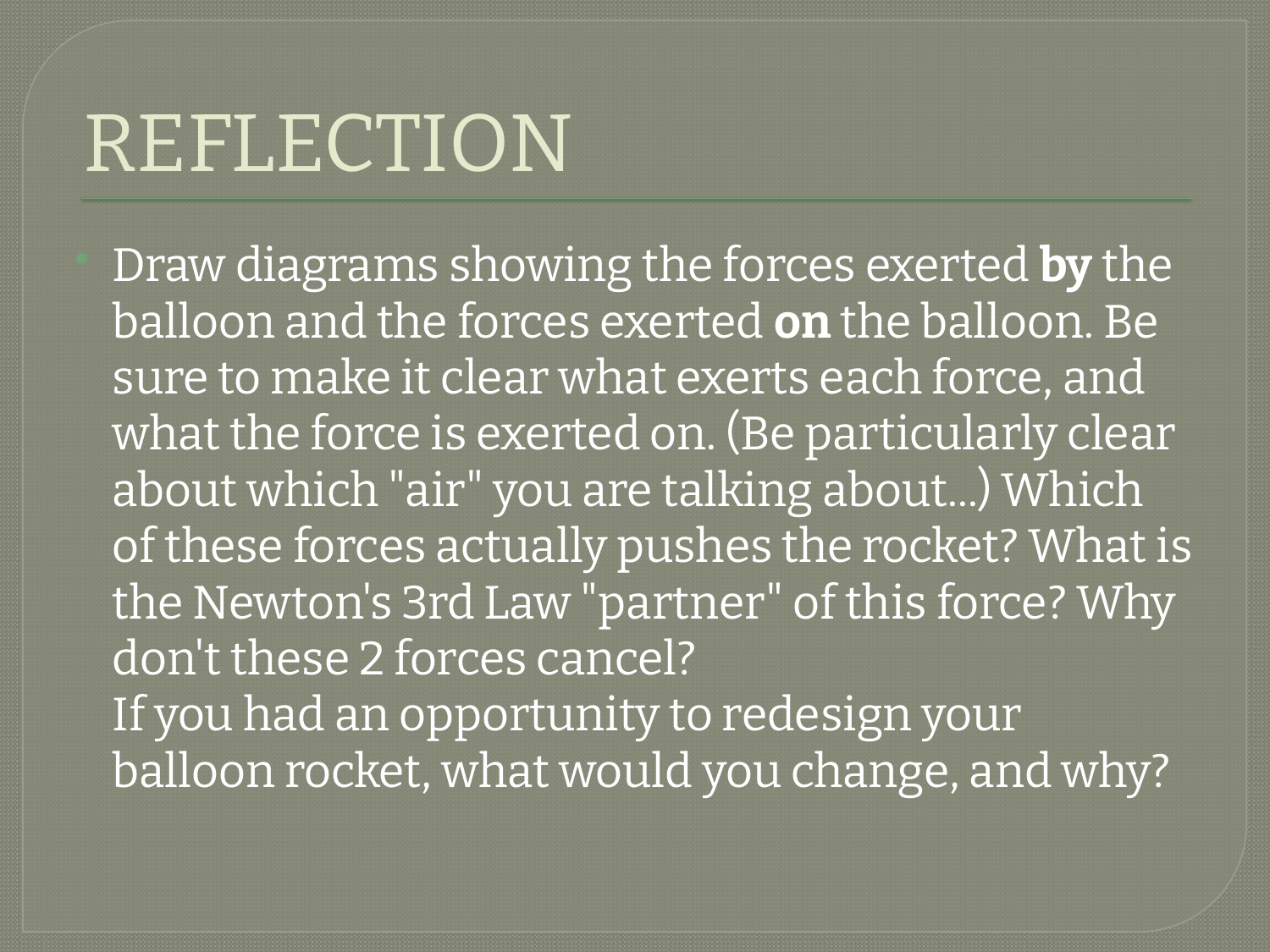

# REFLECTION
Draw diagrams showing the forces exerted by the balloon and the forces exerted on the balloon. Be sure to make it clear what exerts each force, and what the force is exerted on. (Be particularly clear about which "air" you are talking about...) Which of these forces actually pushes the rocket? What is the Newton's 3rd Law "partner" of this force? Why don't these 2 forces cancel?
If you had an opportunity to redesign your balloon rocket, what would you change, and why?